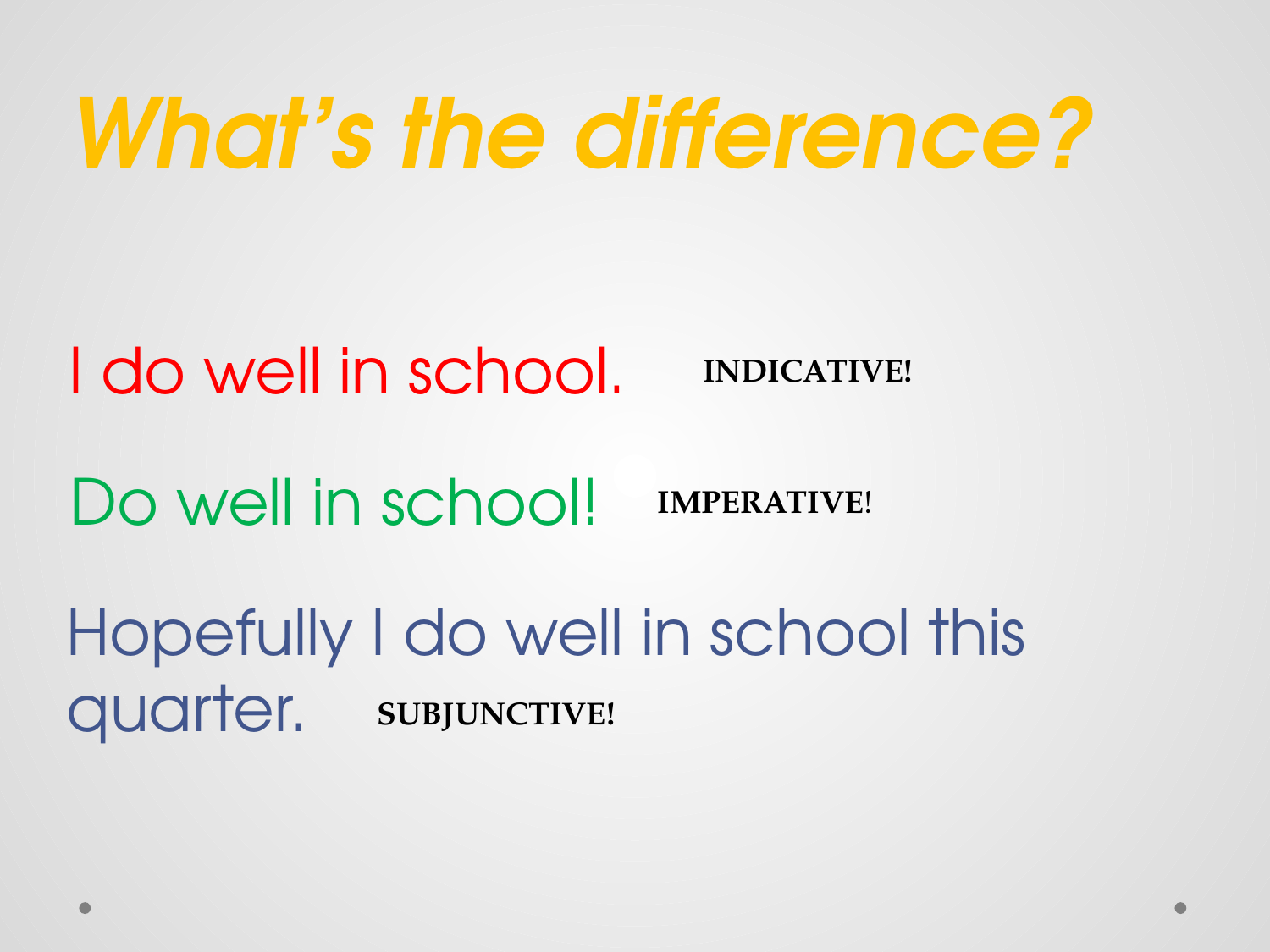

What’s the difference?
I do well in school.
INDICATIVE!
Do well in school!
IMPERATIVE!
Hopefully I do well in school this quarter.
SUBJUNCTIVE!